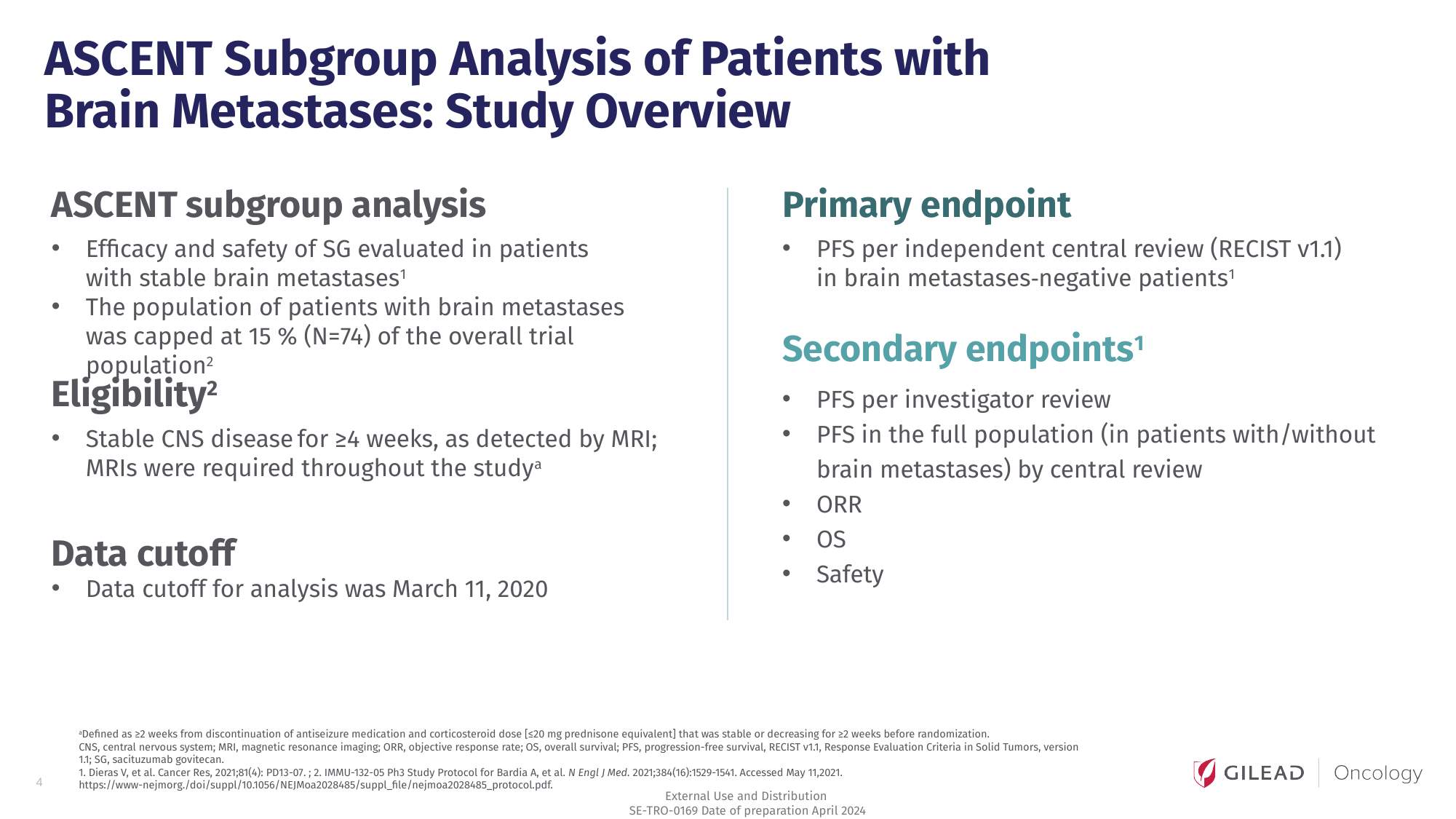

ASCENT Subgroup Analysis of Patients with
Brain Metastases: Study Overview
Primary endpoint
PFS per independent central review (RECIST v1.1)
in brain metastases‑negative patients1
ASCENT subgroup analysis
Efficacy and safety of SG evaluated in patients
with stable brain metastases1
The population of patients with brain metastases was capped at 15 % (N=74) of the overall trial population2
Secondary endpoints1
PFS per investigator review
PFS in the full population (in patients with/without brain metastases) by central review
ORR
OS
Safety
Eligibility2
Stable CNS disease for ≥4 weeks, as detected by MRI; MRIs were required throughout the studya
Data cutoff
Data cutoff for analysis was March 11, 2020
aDefined as ≥2 weeks from discontinuation of antiseizure medication and corticosteroid dose [≤20 mg prednisone equivalent] that was stable or decreasing for ≥2 weeks before randomization.
CNS, central nervous system; MRI, magnetic resonance imaging; ORR, objective response rate; OS, overall survival; PFS, progression-free survival, RECIST v1.1, Response Evaluation Criteria in Solid Tumors, version 1.1; SG, sacituzumab govitecan.
1. Dieras V, et al. Cancer Res, 2021;81(4): PD13-07. ; 2. IMMU-132-05 Ph3 Study Protocol for Bardia A, et al. N Engl J Med. 2021;384(16):1529-1541. Accessed May 11,2021. https://www-nejmorg./doi/suppl/10.1056/NEJMoa2028485/suppl_file/nejmoa2028485_protocol.pdf.